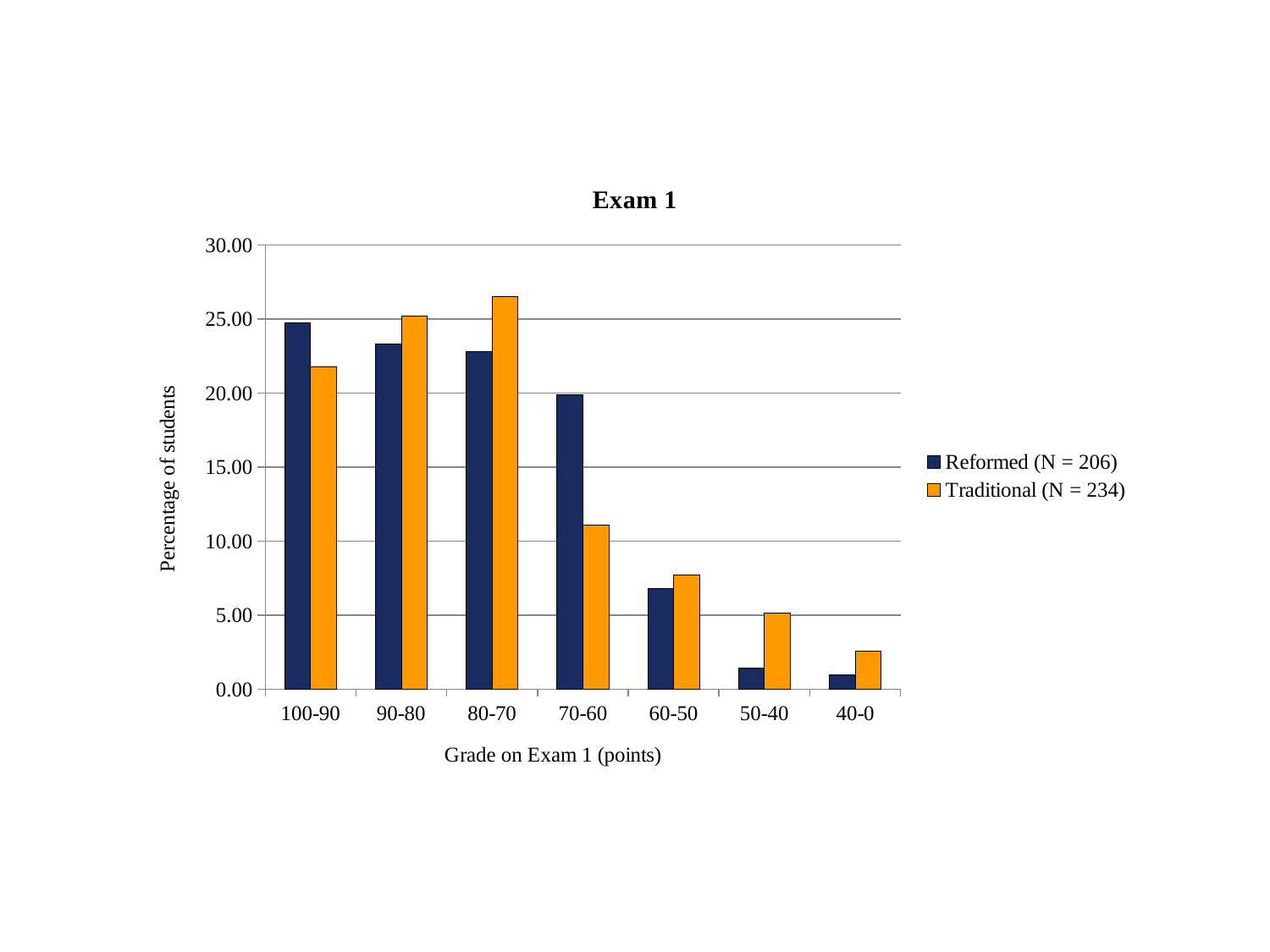

### Chart: Exam 1

| Category |  |  |
|---|---|---|
| 100-90 | 24.75728155339806 | 21.7948717948718 |
| 90-80 | 23.30097087378642 | 25.21367521367521 |
| 80-70 | 22.81553398058253 | 26.49572649572648 |
| 70-60 | 19.90291262135922 | 11.11111111111111 |
| 60-50 | 6.796116504854368 | 7.692307692307692 |
| 50-40 | 1.45631067961165 | 5.128205128205128 |
| 40-0 | 0.970873786407767 | 2.564102564102564 |